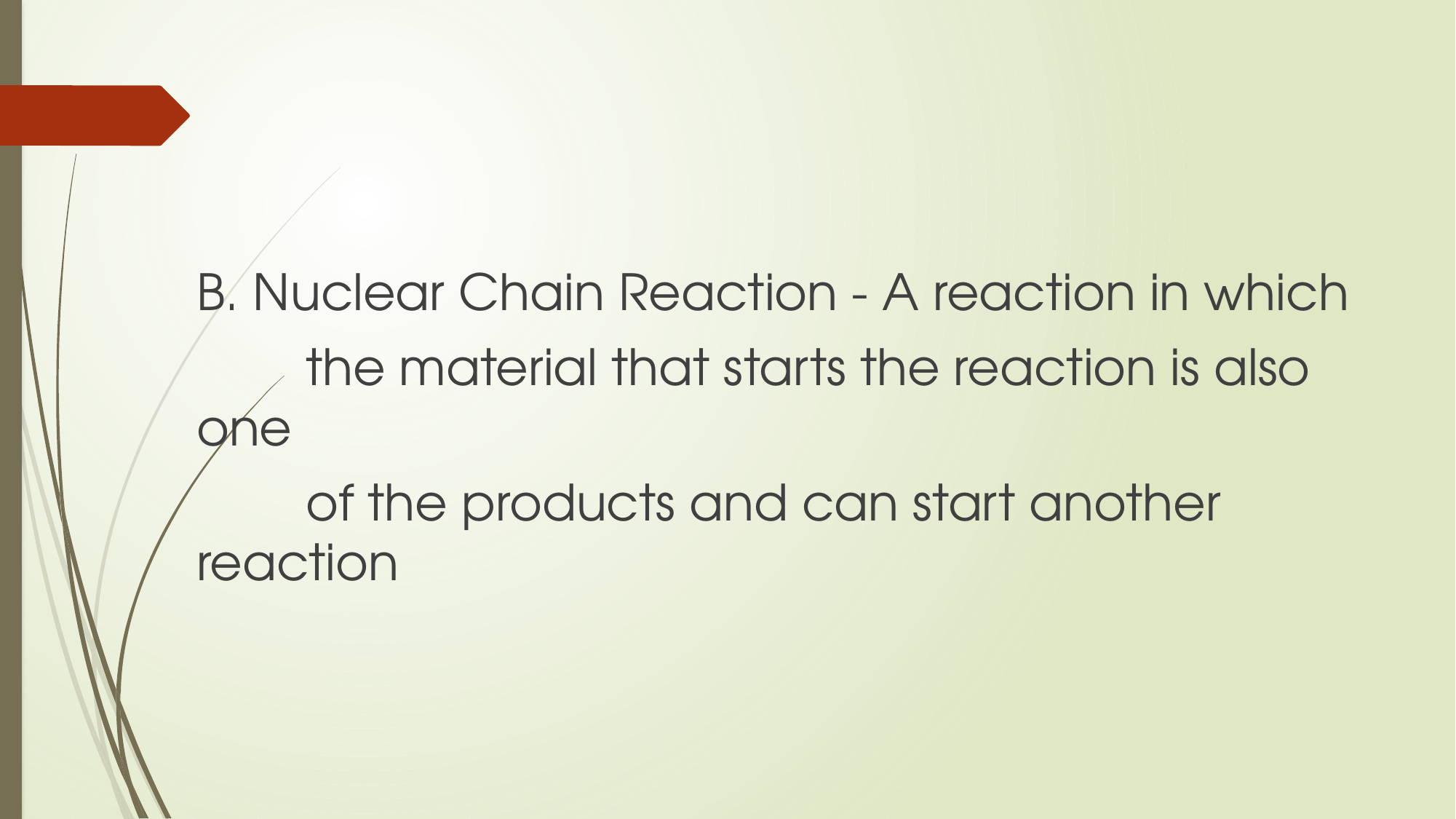

B. Nuclear Chain Reaction - A reaction in which
	the material that starts the reaction is also one
	of the products and can start another reaction